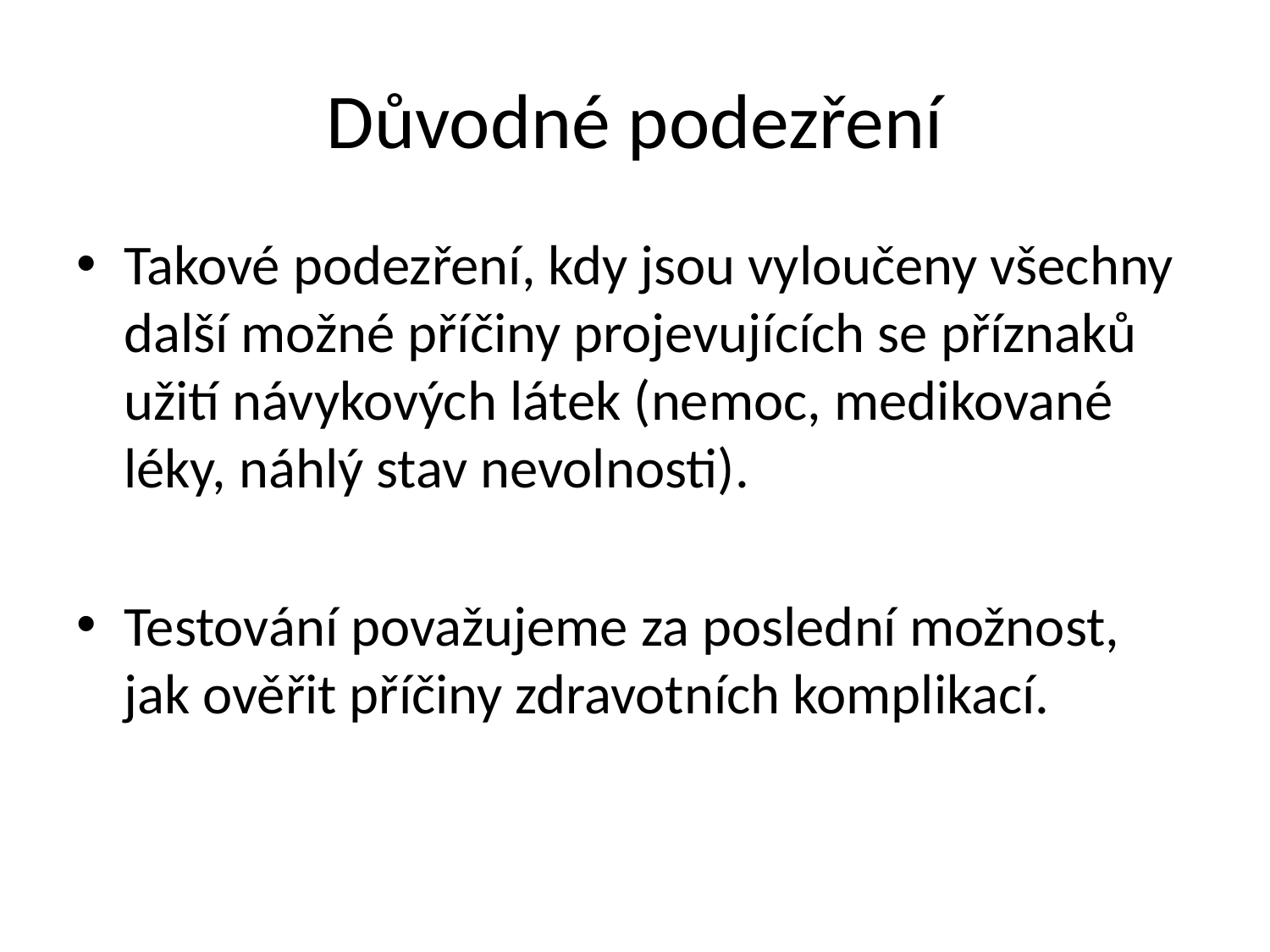

# Důvodné podezření
Takové podezření, kdy jsou vyloučeny všechny další možné příčiny projevujících se příznaků užití návykových látek (nemoc, medikované léky, náhlý stav nevolnosti).

Testování považujeme za poslední možnost, jak ověřit příčiny zdravotních komplikací.